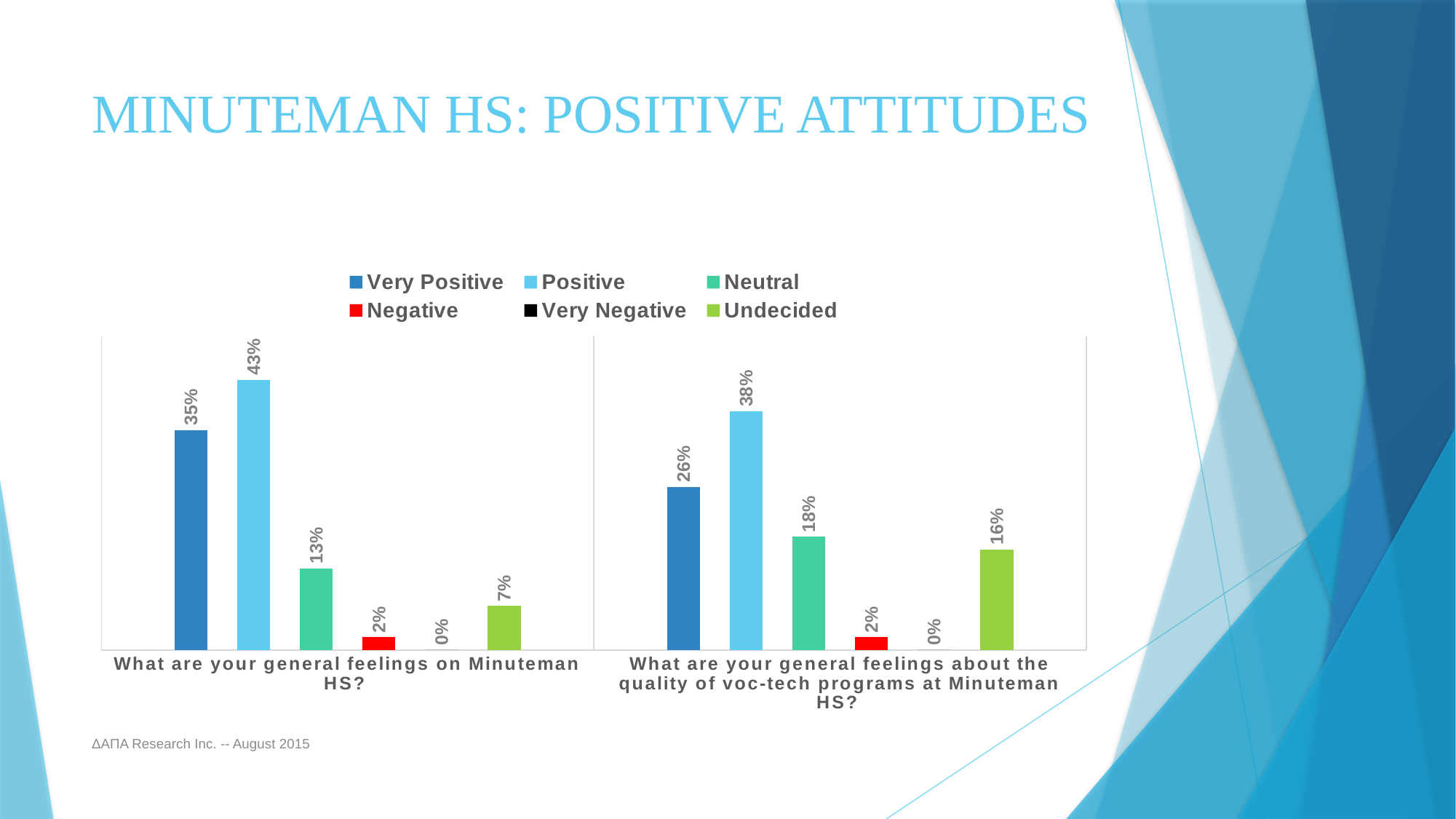

# Minuteman HS: Positive Attitudes

### Chart

| Category | Very Positive  | Positive | Neutral  | Negative | Very Negative  | Undecided |
|---|---|---|---|---|---|---|
| What are your general feelings on Minuteman HS?  | 0.35 | 0.43 | 0.13 | 0.02 | 0.0 | 0.07 |
| What are your general feelings about the quality of voc-tech programs at Minuteman HS?  | 0.26 | 0.38 | 0.18 | 0.02 | 0.0 | 0.16 |
ΔΑΠΑ Research Inc. -- August 2015